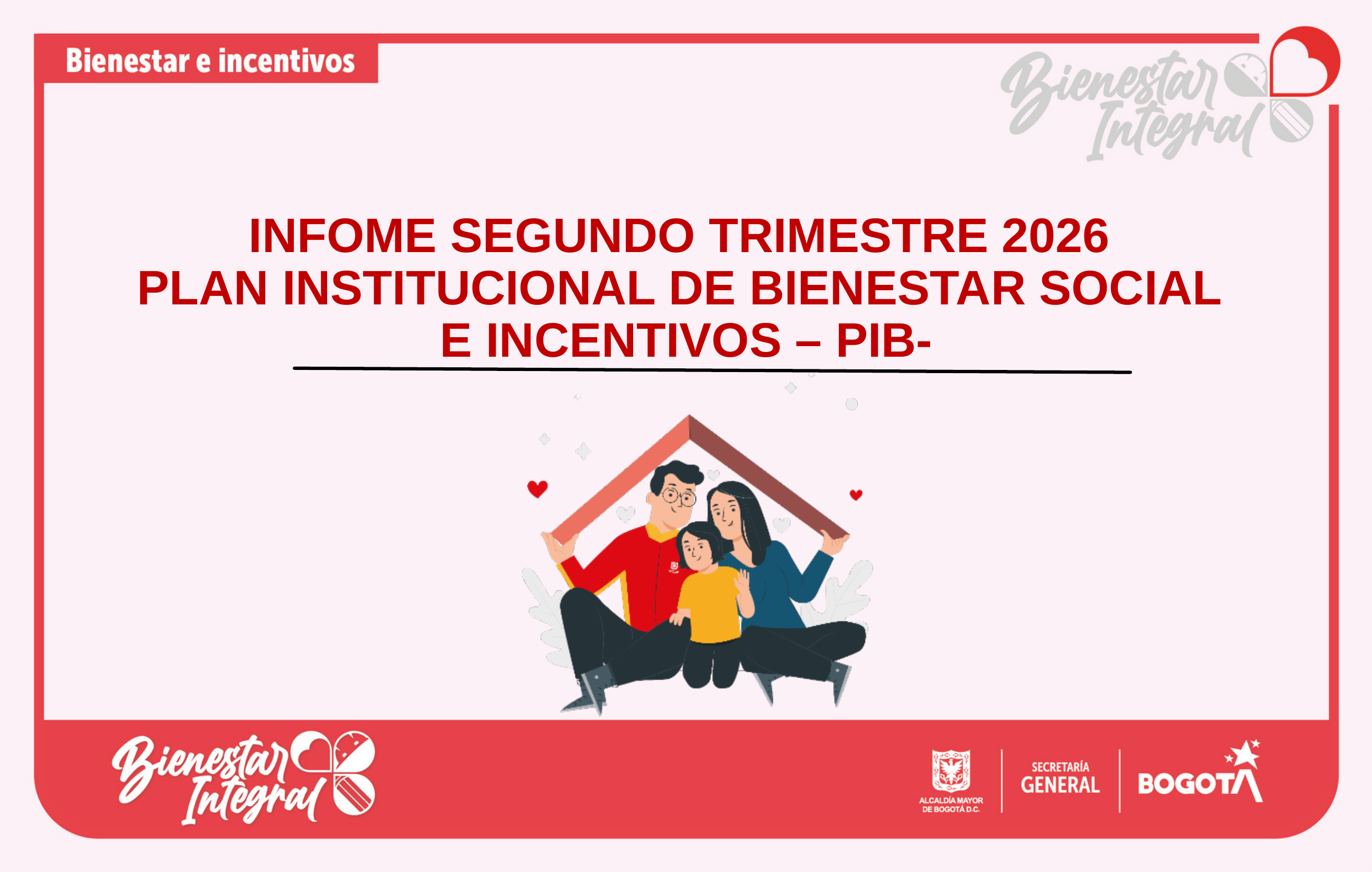

INFOME SEGUNDO TRIMESTRE 2026
 PLAN INSTITUCIONAL DE BIENESTAR SOCIAL
E INCENTIVOS – PIB-